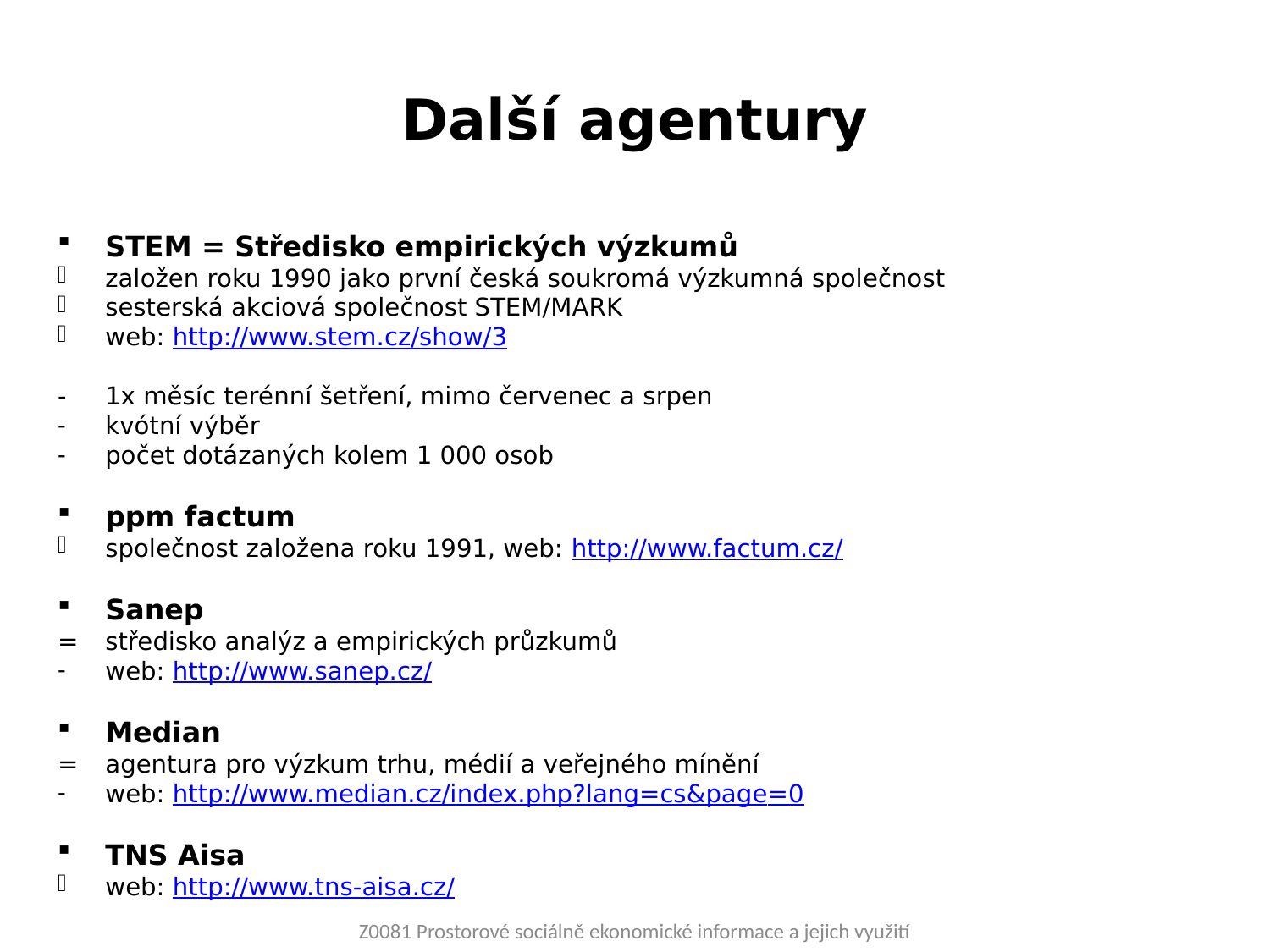

# Další agentury
STEM = Středisko empirických výzkumů
založen roku 1990 jako první česká soukromá výzkumná společnost
sesterská akciová společnost STEM/MARK
web: http://www.stem.cz/show/3

-	1x měsíc terénní šetření, mimo červenec a srpen
kvótní výběr
počet dotázaných kolem 1 000 osob

ppm factum
společnost založena roku 1991, web: http://www.factum.cz/

Sanep
=	středisko analýz a empirických průzkumů
web: http://www.sanep.cz/

Median
=	agentura pro výzkum trhu, médií a veřejného mínění
web: http://www.median.cz/index.php?lang=cs&page=0

TNS Aisa
web: http://www.tns-aisa.cz/

Z0081 Prostorové sociálně ekonomické informace a jejich využití